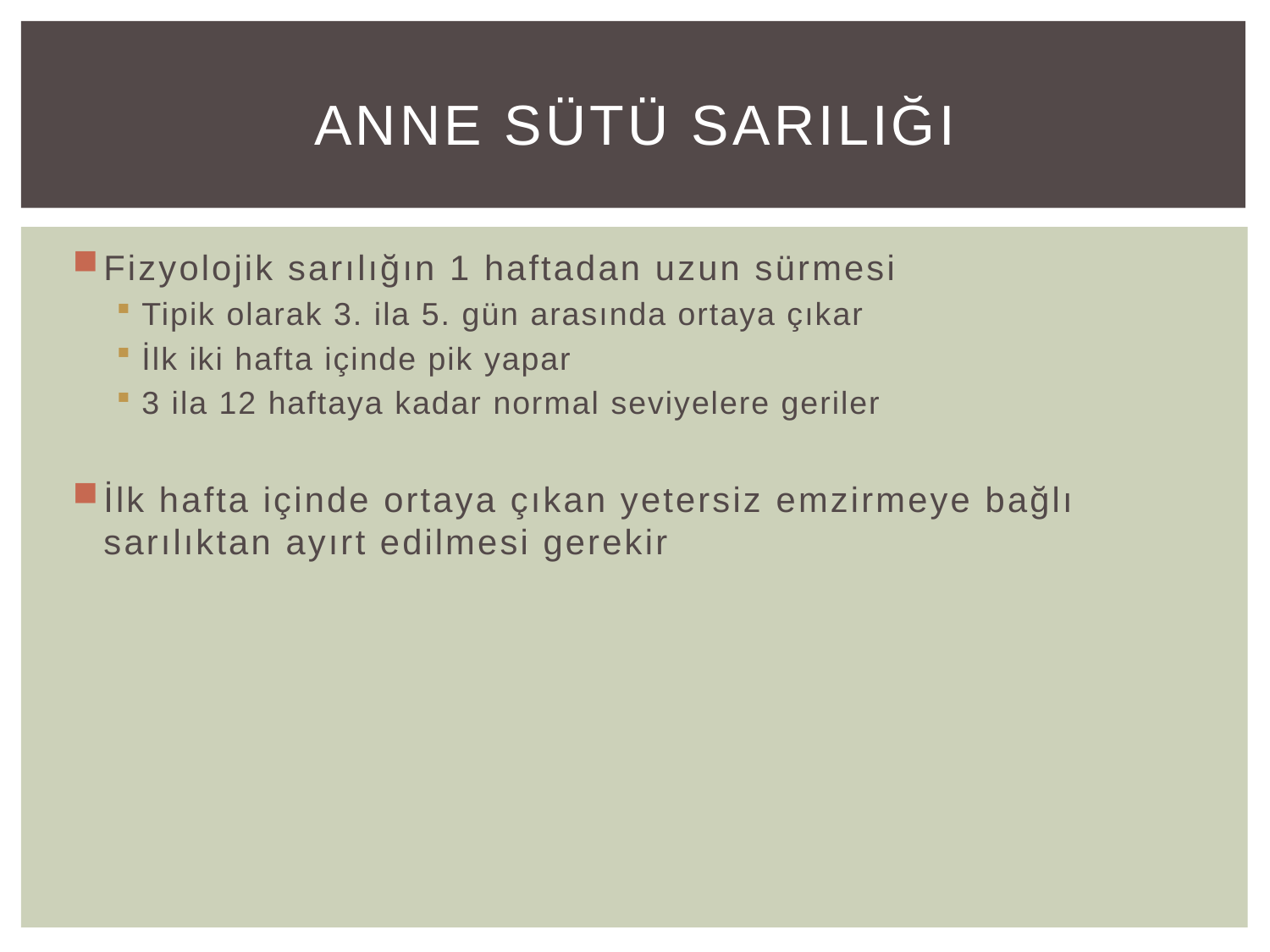

# Anne sütü sarIlIğI
Fizyolojik sarılığın 1 haftadan uzun sürmesi
Tipik olarak 3. ila 5. gün arasında ortaya çıkar
İlk iki hafta içinde pik yapar
3 ila 12 haftaya kadar normal seviyelere geriler

İlk hafta içinde ortaya çıkan yetersiz emzirmeye bağlı sarılıktan ayırt edilmesi gerekir